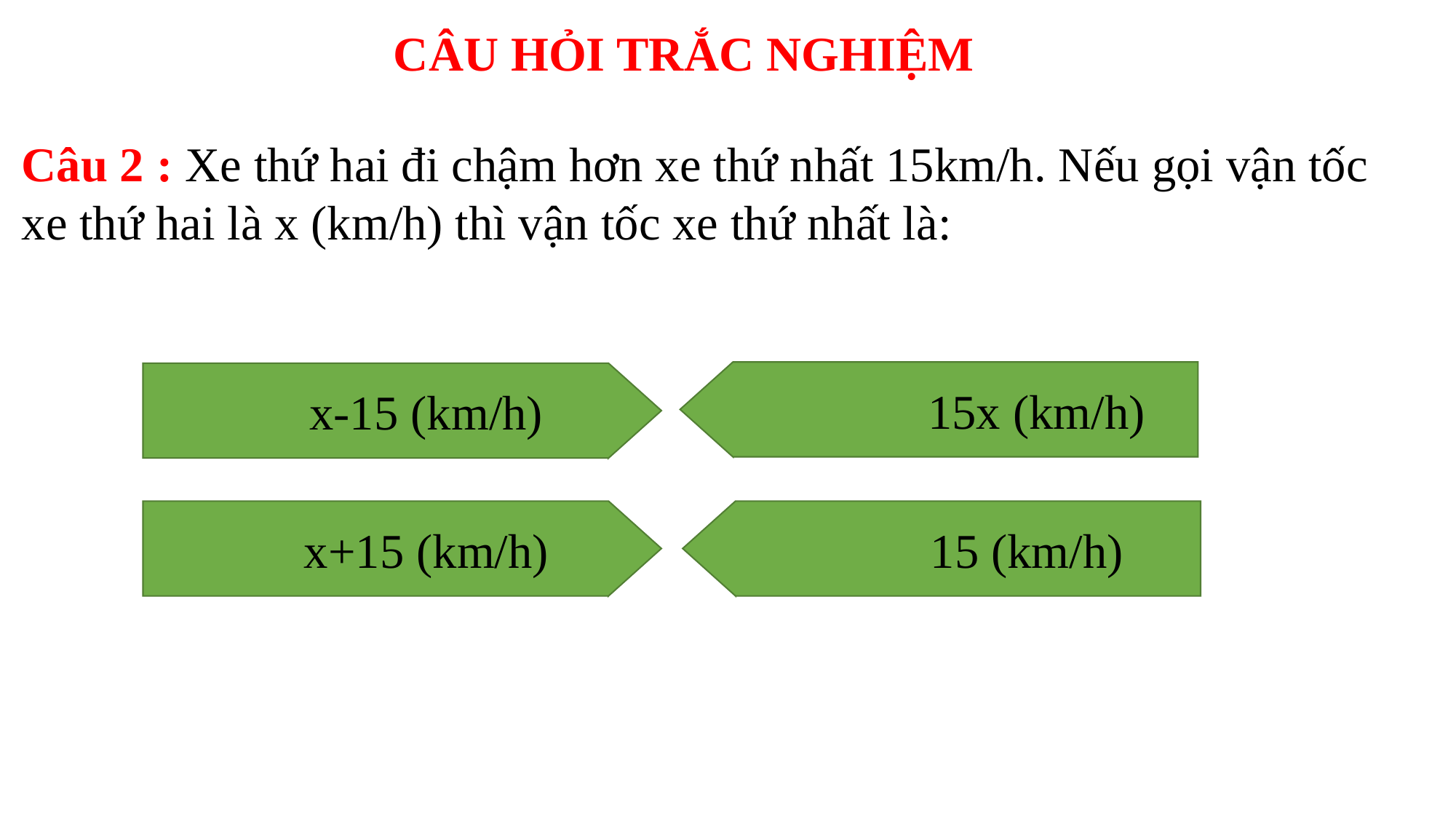

CÂU HỎI TRẮC NGHIỆM
Câu 2 : Xe thứ hai đi chậm hơn xe thứ nhất 15km/h. Nếu gọi vận tốc xe thứ hai là x (km/h) thì vận tốc xe thứ nhất là:
                15x (km/h)
    x-15 (km/h)
    x+15 (km/h)
              15 (km/h)